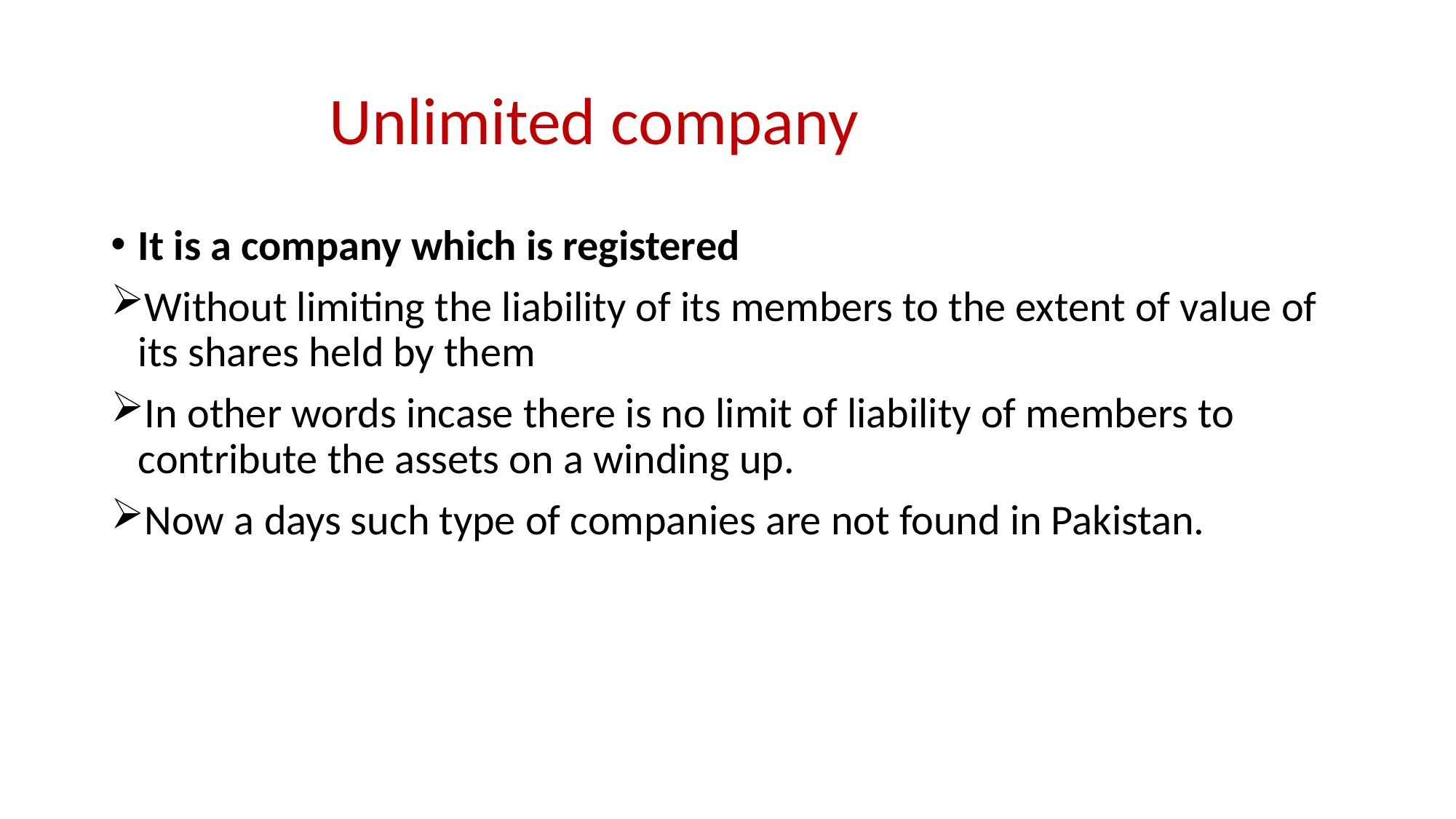

# Unlimited company
It is a company which is registered
Without limiting the liability of its members to the extent of value of its shares held by them
In other words incase there is no limit of liability of members to contribute the assets on a winding up.
Now a days such type of companies are not found in Pakistan.